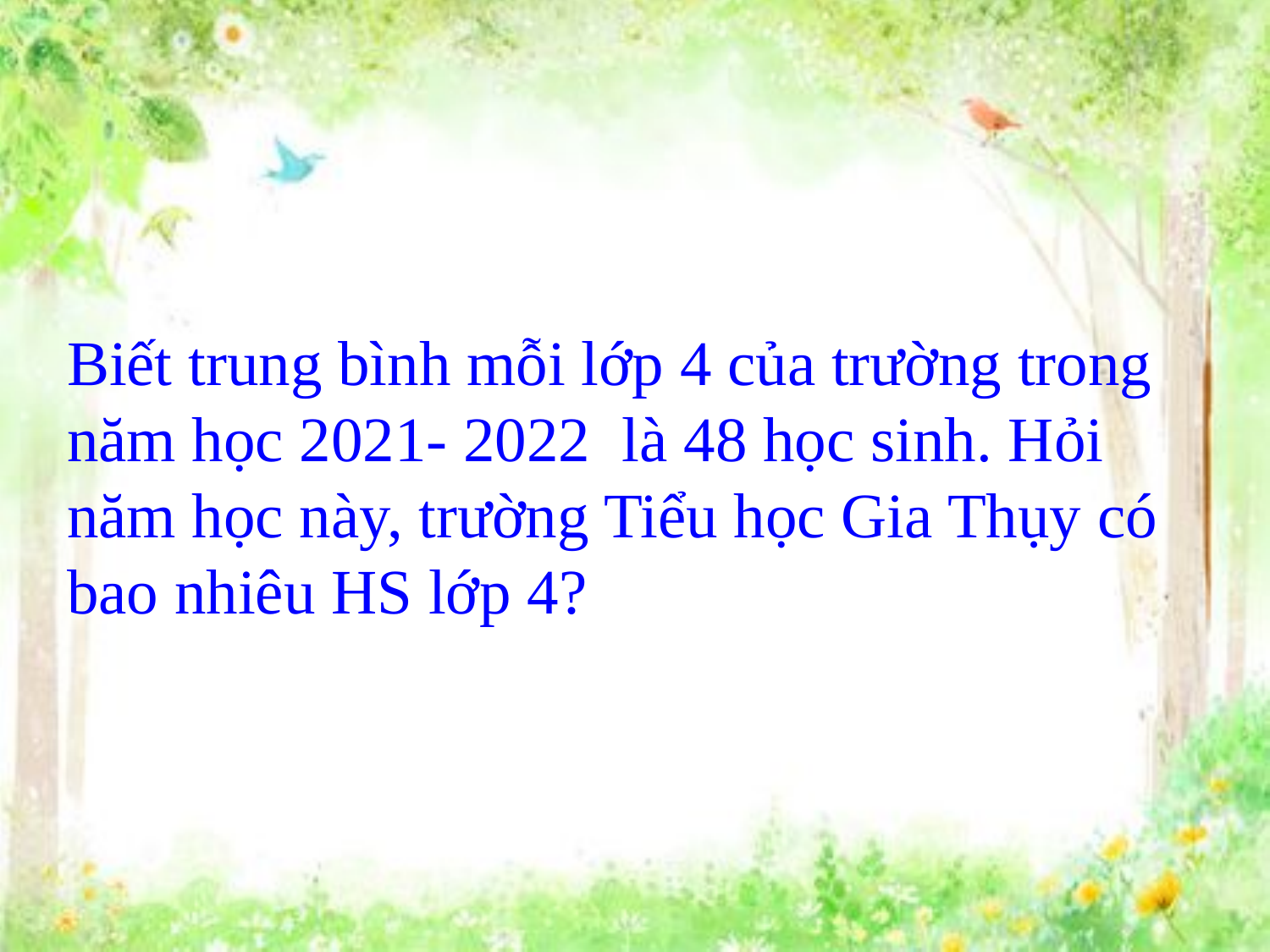

Biết trung bình mỗi lớp 4 của trường trong năm học 2021- 2022  là 48 học sinh. Hỏi năm học này, trường Tiểu học Gia Thụy có bao nhiêu HS lớp 4?